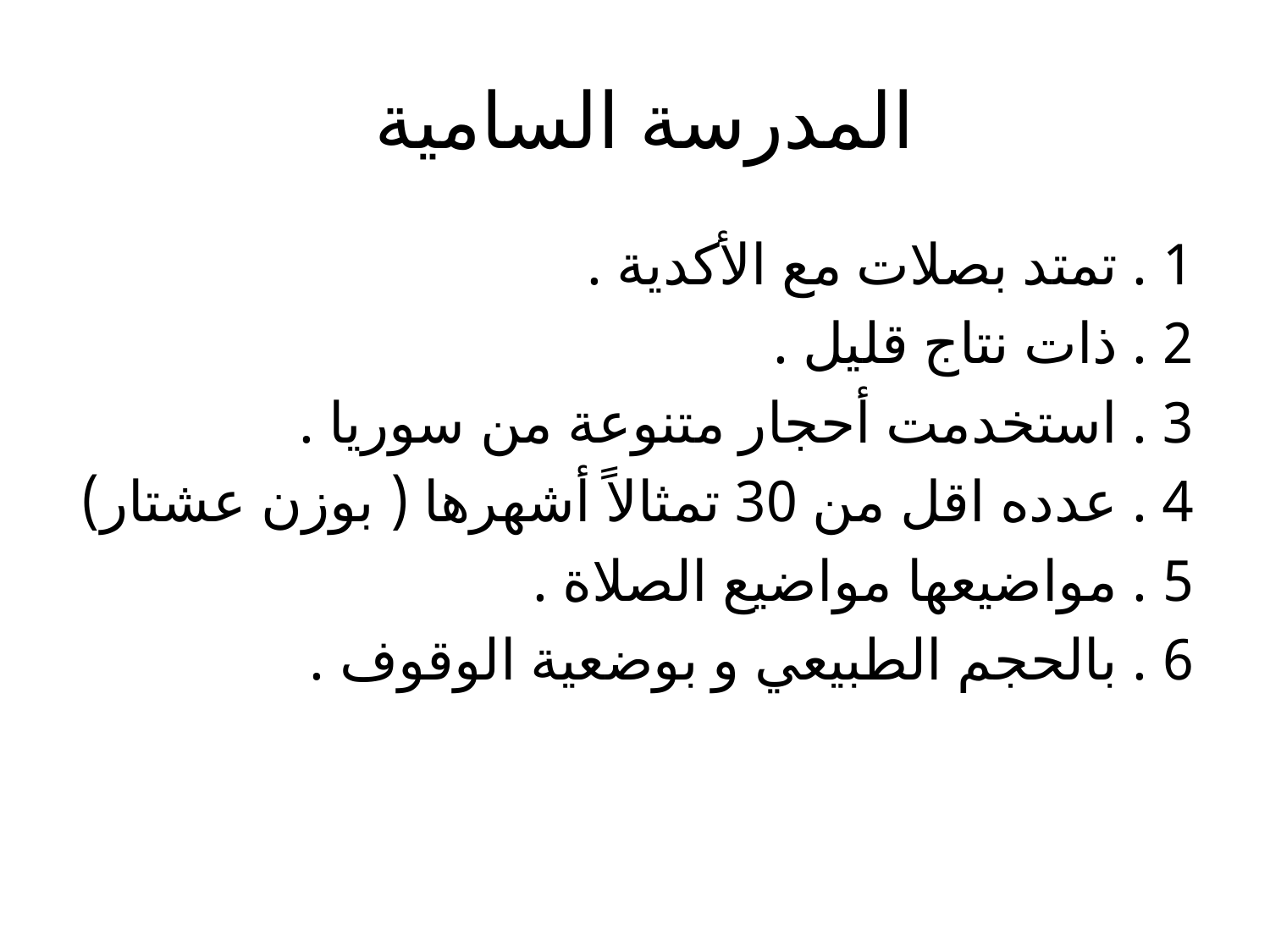

# المدرسة السامية
1 . تمتد بصلات مع الأكدية .
2 . ذات نتاج قليل .
3 . استخدمت أحجار متنوعة من سوريا .
4 . عدده اقل من 30 تمثالاً أشهرها ( بوزن عشتار)
5 . مواضيعها مواضيع الصلاة .
6 . بالحجم الطبيعي و بوضعية الوقوف .